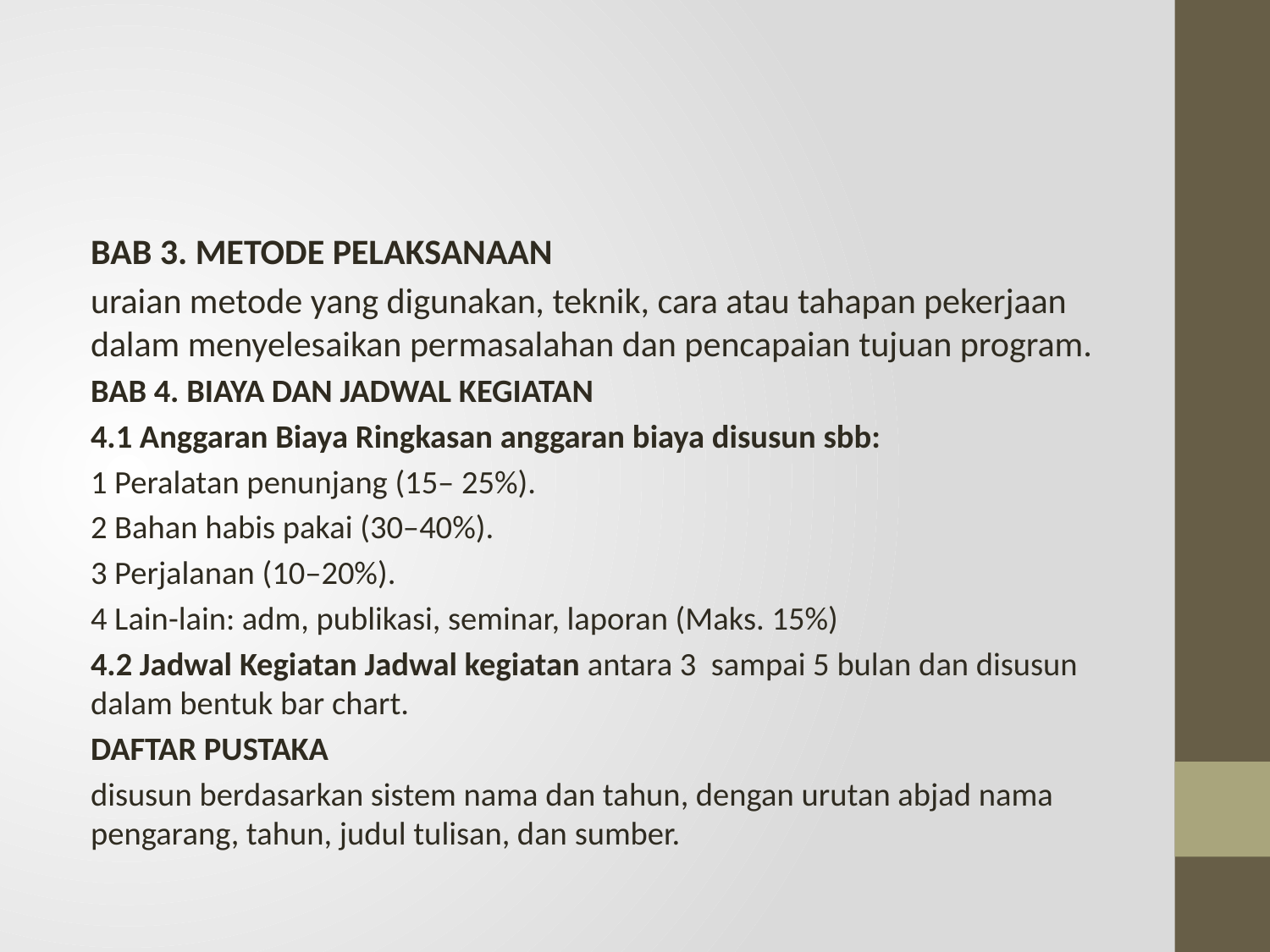

#
BAB 3. METODE PELAKSANAAN
uraian metode yang digunakan, teknik, cara atau tahapan pekerjaan dalam menyelesaikan permasalahan dan pencapaian tujuan program.
BAB 4. BIAYA DAN JADWAL KEGIATAN
4.1 Anggaran Biaya Ringkasan anggaran biaya disusun sbb:
1 Peralatan penunjang (15– 25%).
2 Bahan habis pakai (30–40%).
3 Perjalanan (10–20%).
4 Lain-lain: adm, publikasi, seminar, laporan (Maks. 15%)
4.2 Jadwal Kegiatan Jadwal kegiatan antara 3  sampai 5 bulan dan disusun dalam bentuk bar chart.
DAFTAR PUSTAKA
disusun berdasarkan sistem nama dan tahun, dengan urutan abjad nama pengarang, tahun, judul tulisan, dan sumber.